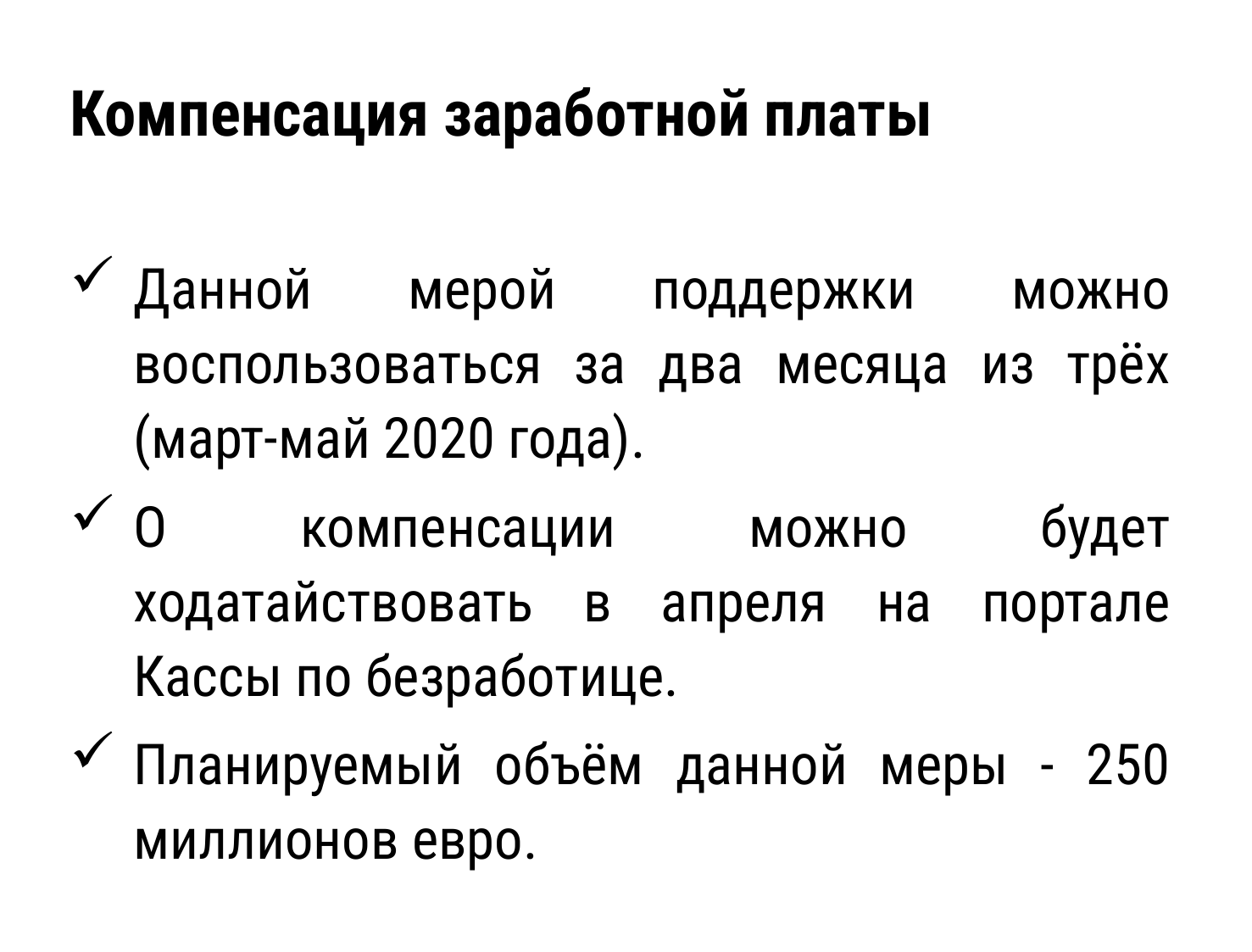

# Компенсация заработной платы
Данной мерой поддержки можно воспользоваться за два месяца из трёх (март-май 2020 года).
О компенсации можно будет ходатайствовать в апреля на портале Кассы по безработице.
Планируемый объём данной меры - 250 миллионов евро.